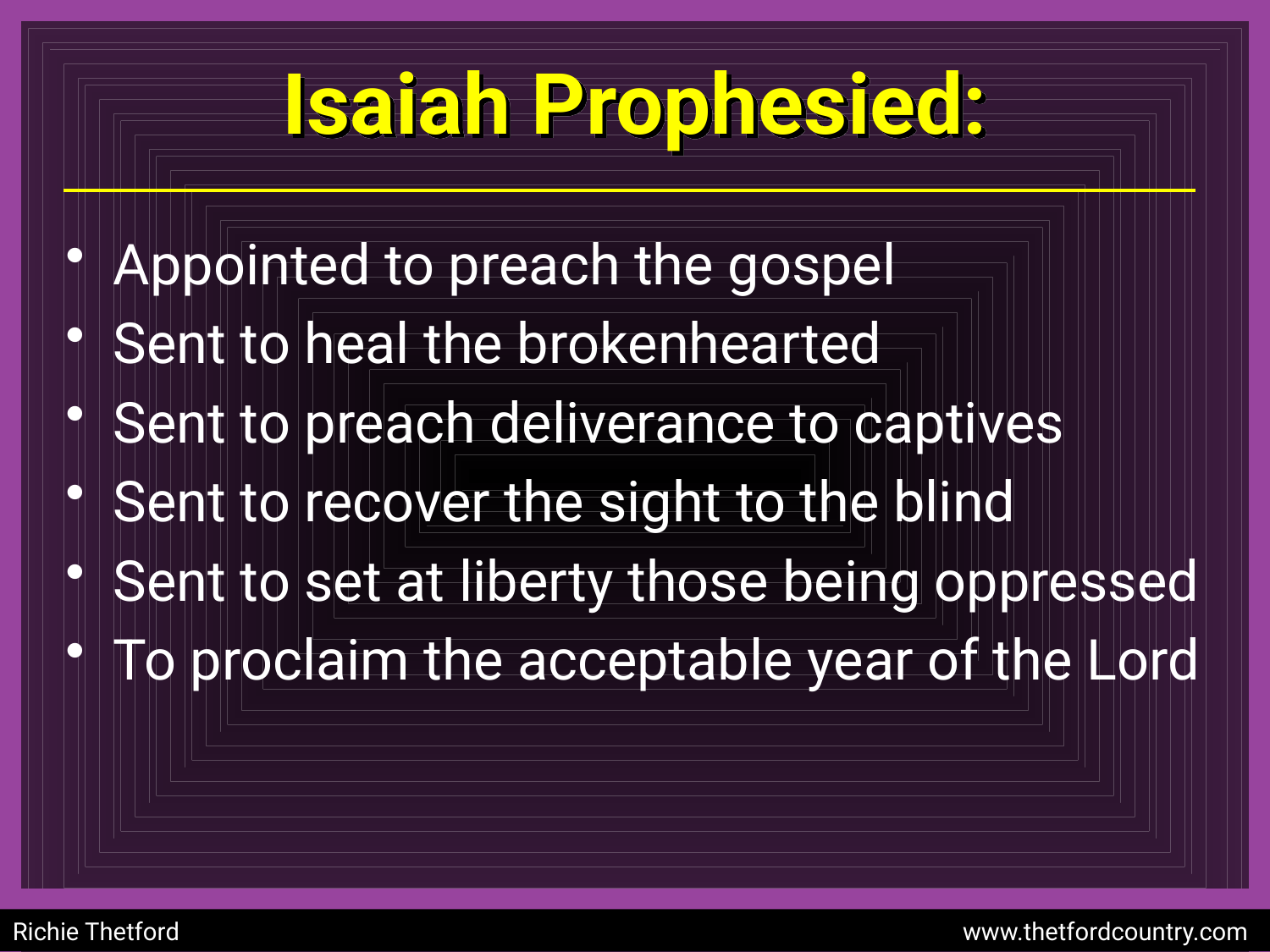

# Isaiah Prophesied:
Appointed to preach the gospel
Sent to heal the brokenhearted
Sent to preach deliverance to captives
Sent to recover the sight to the blind
Sent to set at liberty those being oppressed
To proclaim the acceptable year of the Lord

Richie Thetford						          www.thetfordcountry.com